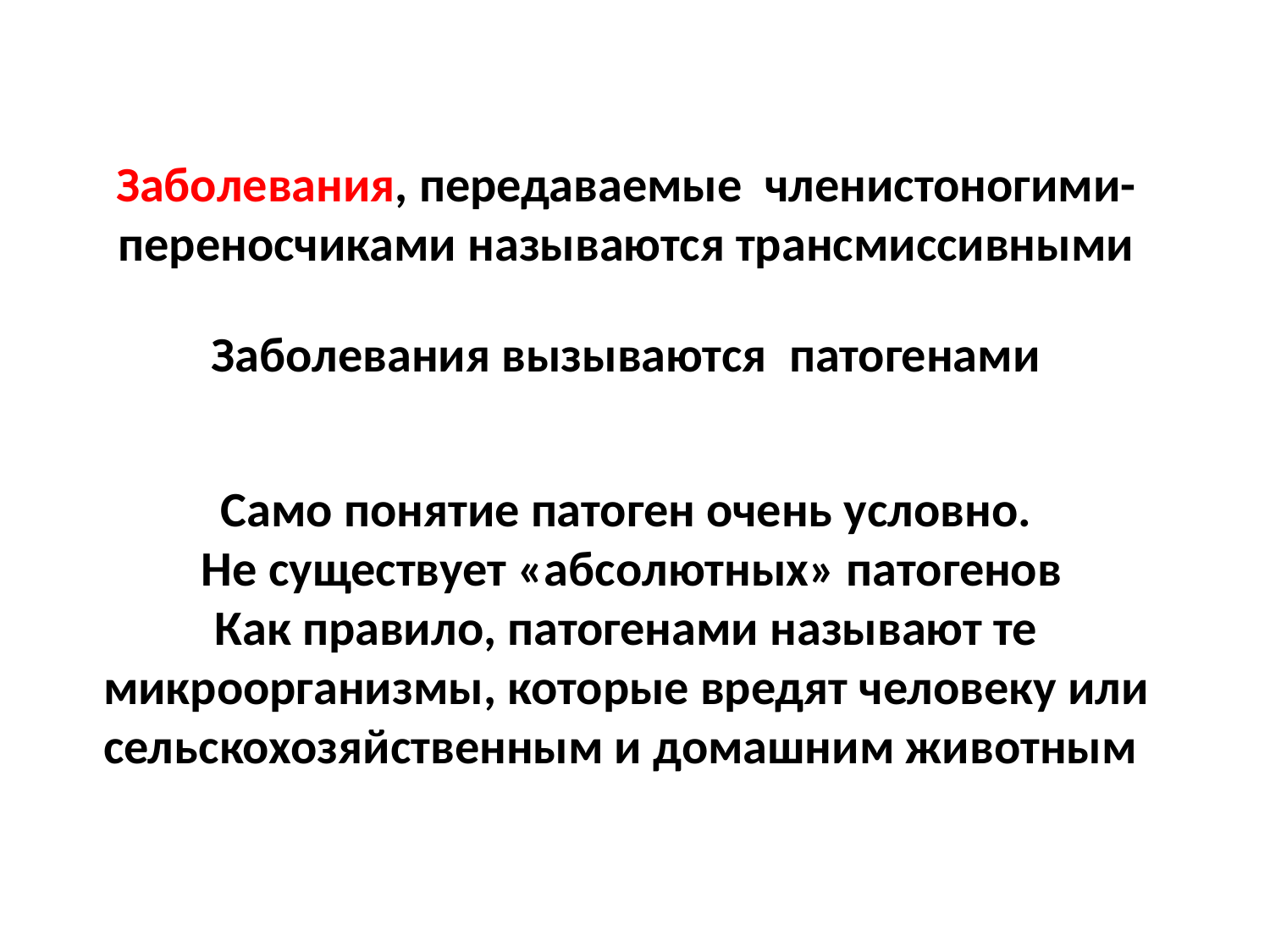

Заболевания, передаваемые  членистоногими-переносчиками называются трансмиссивными
Заболевания вызываются  патогенами
Само понятие патоген очень условно.
 Не существует «абсолютных» патогенов
Как правило, патогенами называют те микроорганизмы, которые вредят человеку или сельскохозяйственным и домашним животным